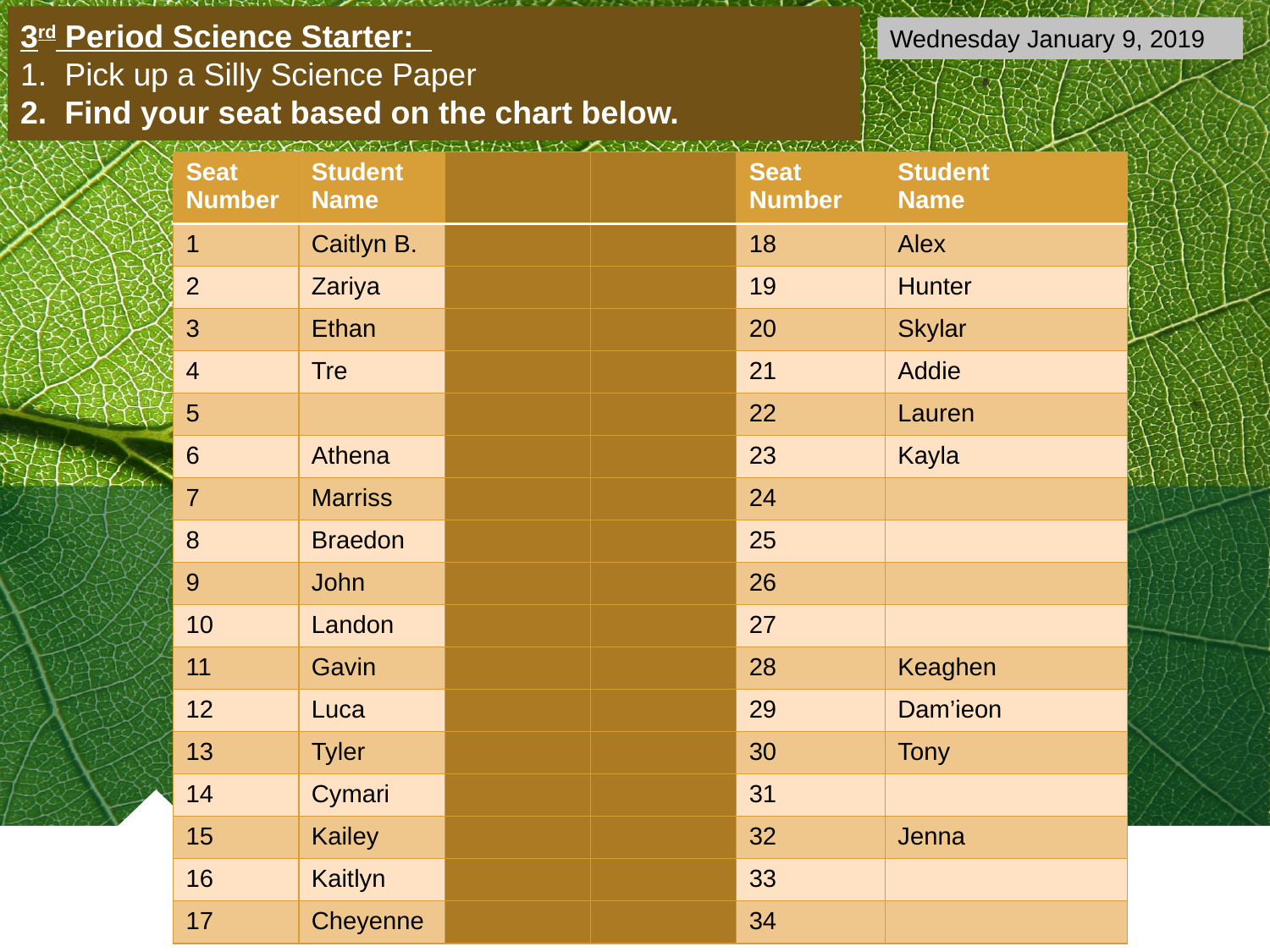

# 3rd Period Science Starter: 1.  Pick up a Silly Science Paper 2.  Find your seat based on the chart below.
Wednesday January 9, 2019
| Seat Number | Student Name |  |  | Seat Number | Student Name |
| --- | --- | --- | --- | --- | --- |
| 1 | Caitlyn B. |  |  | 18 | Alex |
| 2 | Zariya |  |  | 19 | Hunter |
| 3 | Ethan |  |  | 20 | Skylar |
| 4 | Tre |  |  | 21 | Addie |
| 5 |  |  |  | 22 | Lauren |
| 6 | Athena |  |  | 23 | Kayla |
| 7 | Marriss |  |  | 24 |  |
| 8 | Braedon |  |  | 25 |  |
| 9 | John |  |  | 26 |  |
| 10 | Landon |  |  | 27 |  |
| 11 | Gavin |  |  | 28 | Keaghen |
| 12 | Luca |  |  | 29 | Dam’ieon |
| 13 | Tyler |  |  | 30 | Tony |
| 14 | Cymari |  |  | 31 |  |
| 15 | Kailey |  |  | 32 | Jenna |
| 16 | Kaitlyn |  |  | 33 |  |
| 17 | Cheyenne |  |  | 34 |  |